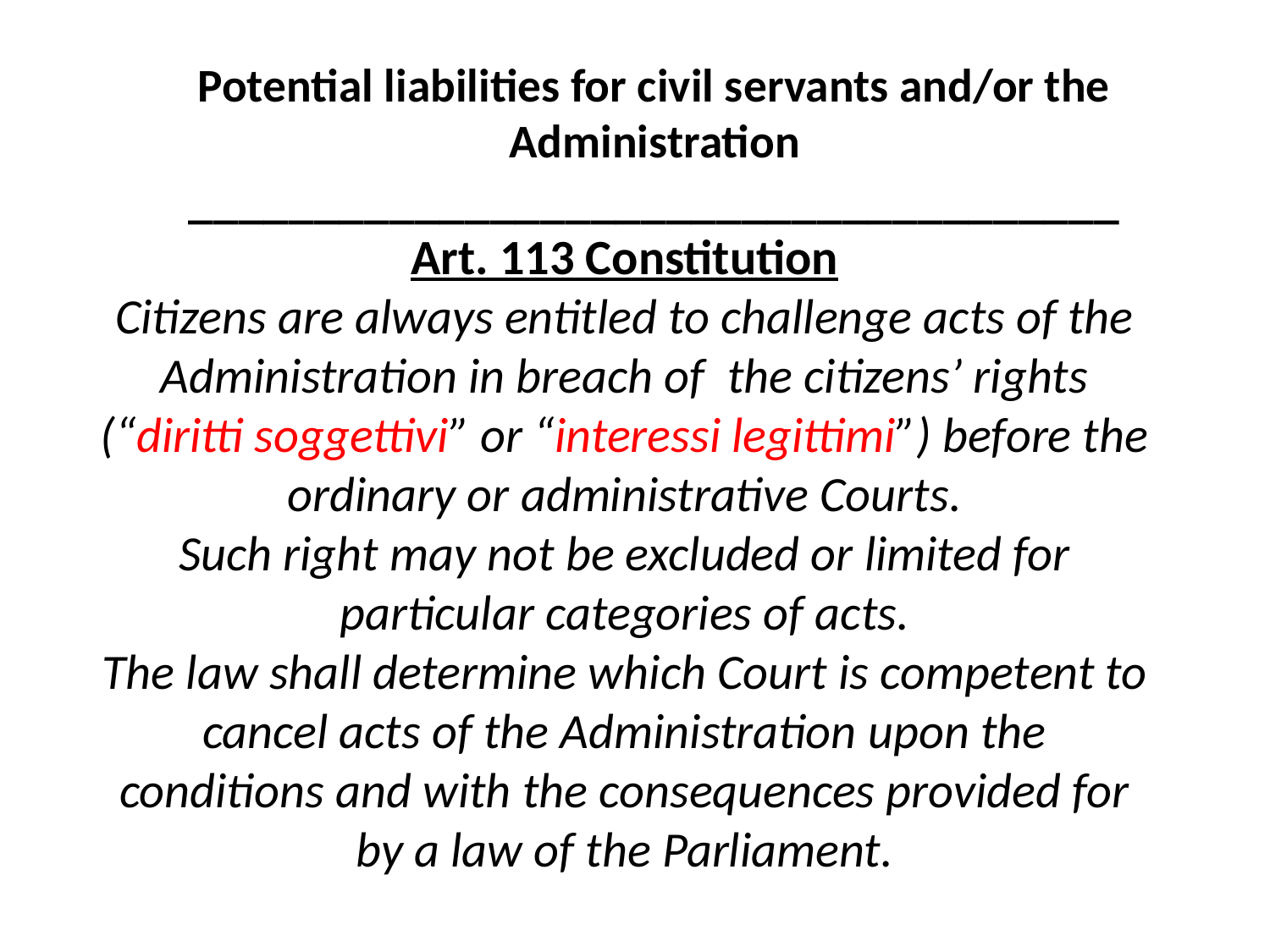

Potential liabilities for civil servants and/or the Administration
_____________________________________
# Art. 113 Constitution Citizens are always entitled to challenge acts of the Administration in breach of  the citizens’ rights (“diritti soggettivi” or “interessi legittimi”) before the ordinary or administrative Courts. Such right may not be excluded or limited for particular categories of acts. The law shall determine which Court is competent to cancel acts of the Administration upon the conditions and with the consequences provided for by a law of the Parliament.